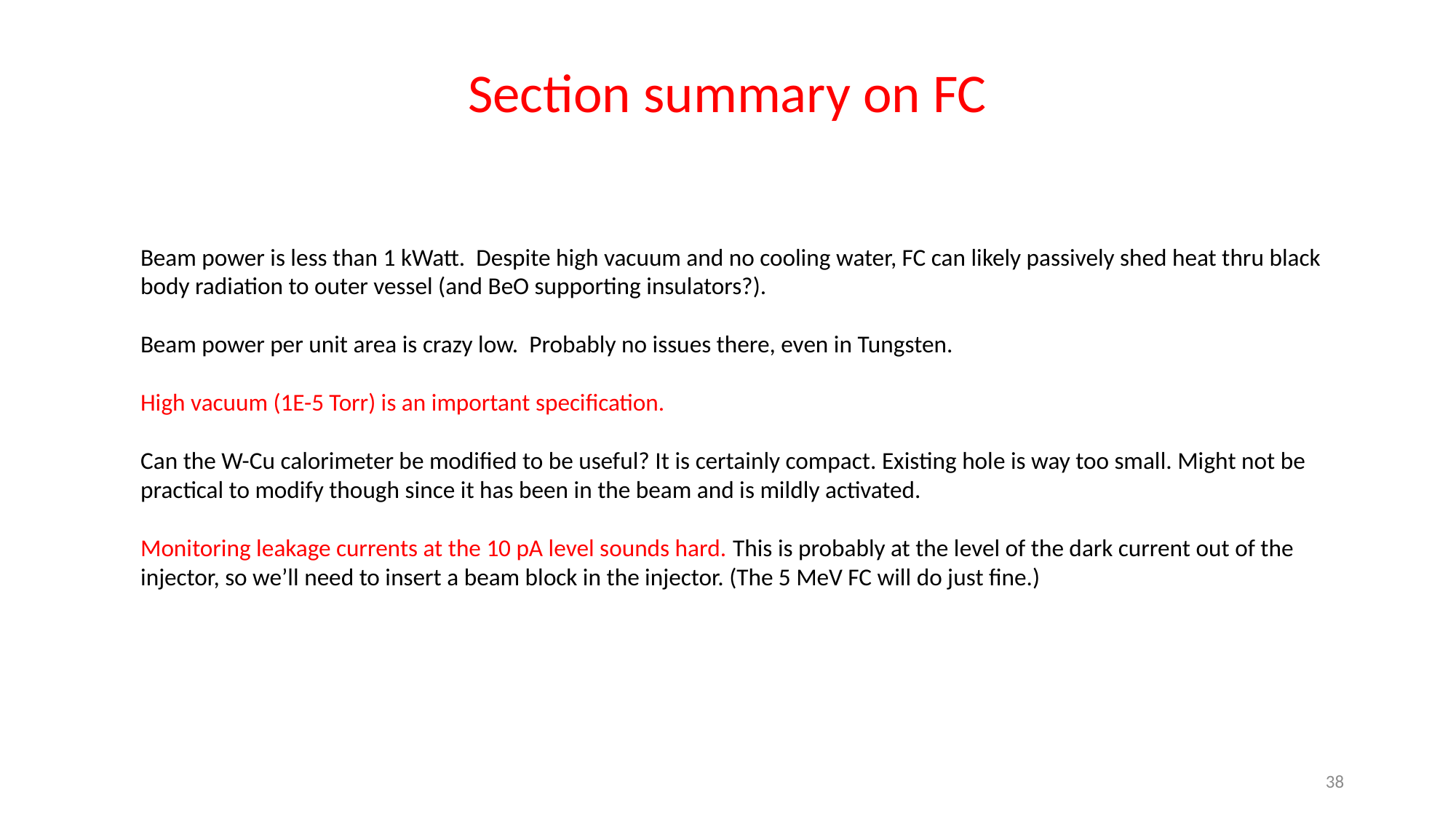

# Section summary on FC
Beam power is less than 1 kWatt.  Despite high vacuum and no cooling water, FC can likely passively shed heat thru black body radiation to outer vessel (and BeO supporting insulators?).

Beam power per unit area is crazy low.  Probably no issues there, even in Tungsten.

High vacuum (1E-5 Torr) is an important specification.

Can the W-Cu calorimeter be modified to be useful? It is certainly compact. Existing hole is way too small. Might not be practical to modify though since it has been in the beam and is mildly activated.

Monitoring leakage currents at the 10 pA level sounds hard. This is probably at the level of the dark current out of the injector, so we’ll need to insert a beam block in the injector. (The 5 MeV FC will do just fine.)

38